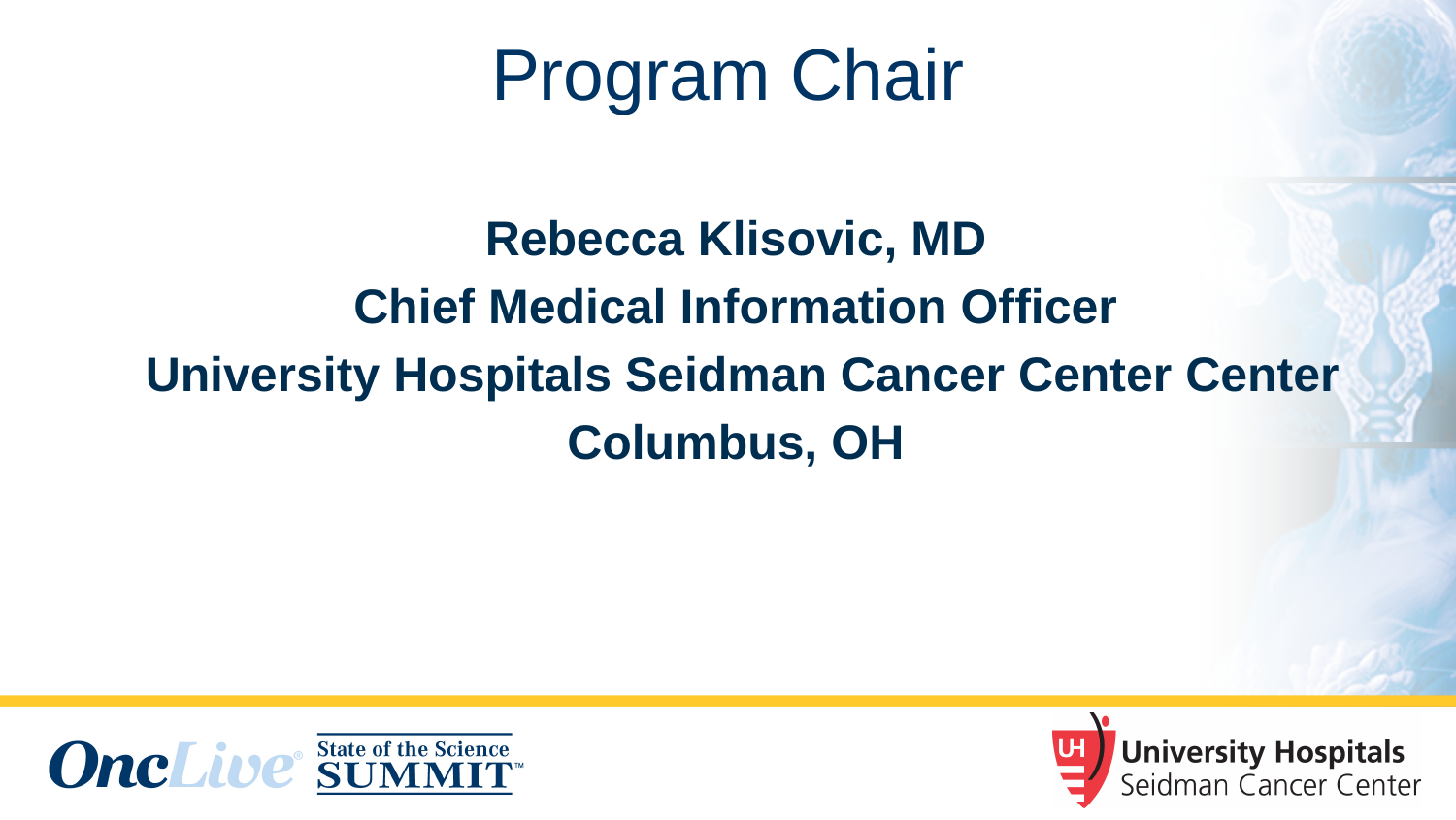

# Program Chair
Rebecca Klisovic, MD
Chief Medical Information Officer
 University Hospitals Seidman Cancer Center Center
Columbus, OH